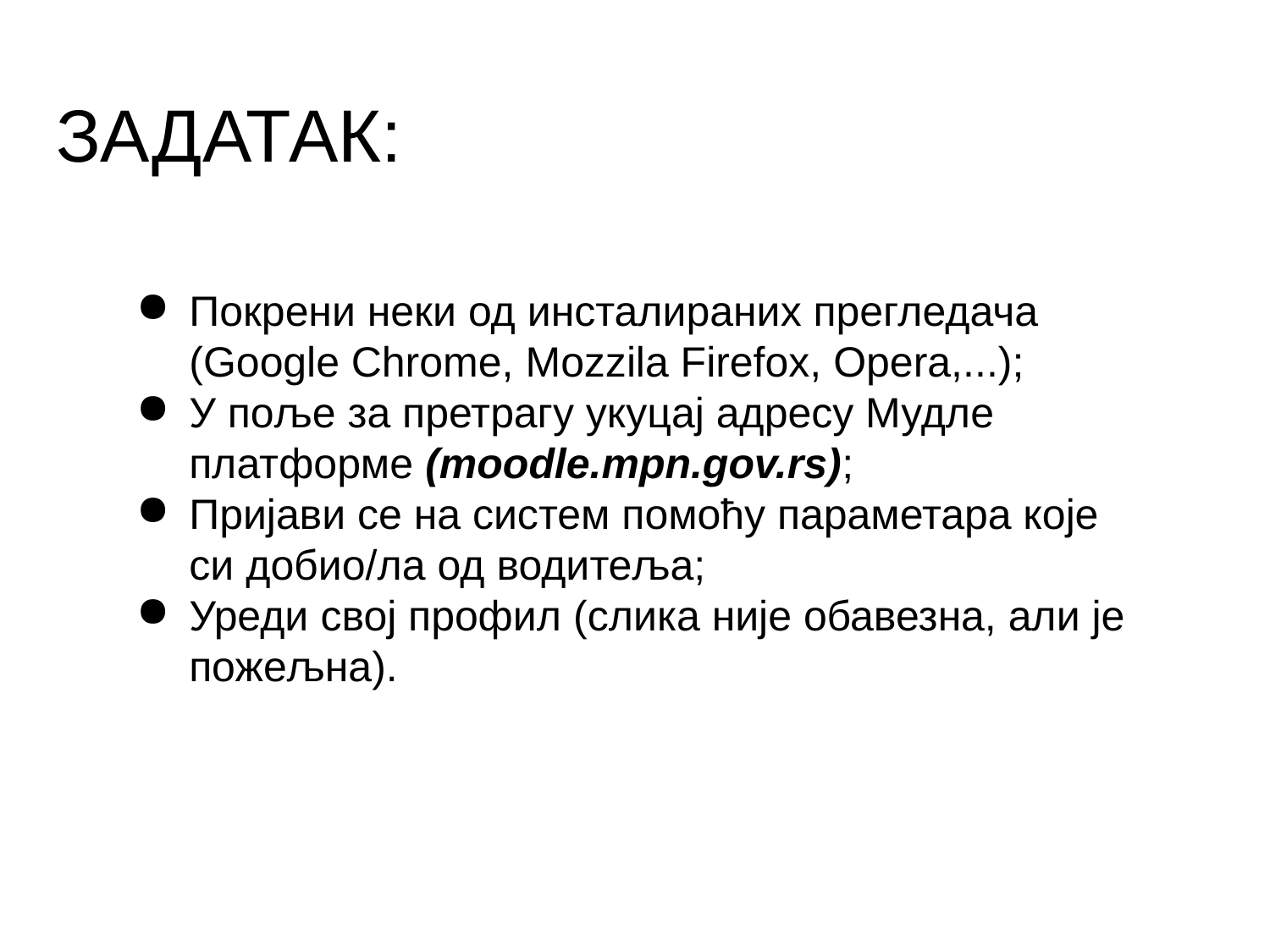

# ЗАДАТАК:
Покрени неки од инсталираних прегледача (Google Chrome, Mozzila Firefox, Opera,...);
У поље за претрагу укуцај адресу Мудле платформе (moodle.mpn.gov.rs);
Пријави се на систем помоћу параметара које си добио/ла од водитеља;
Уреди свој профил (слика није обавезна, али је пожељна).